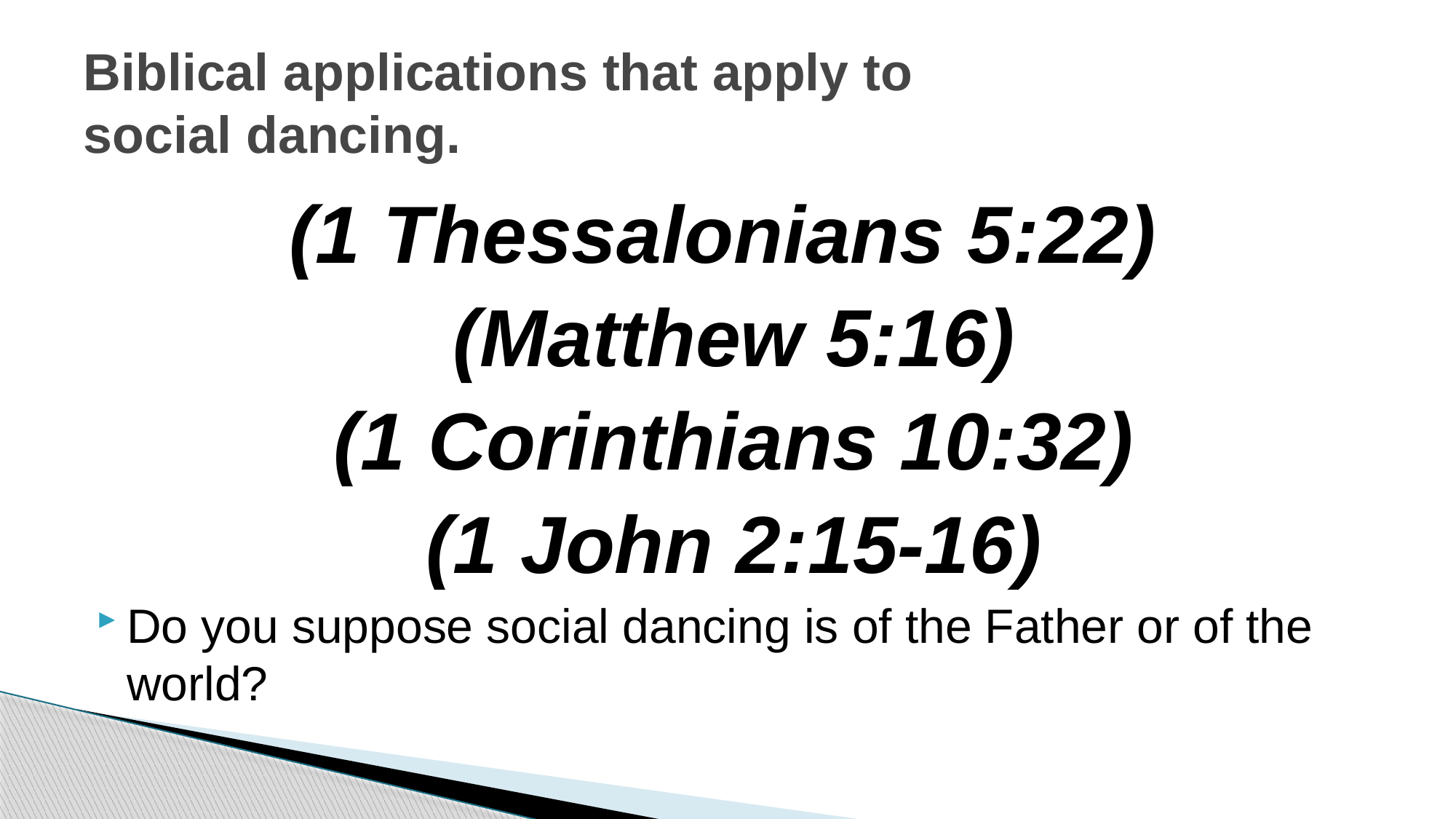

# Biblical applications that apply to social dancing.
(1 Thessalonians 5:22)
(Matthew 5:16)
(1 Corinthians 10:32)
(1 John 2:15-16)
Do you suppose social dancing is of the Father or of the world?